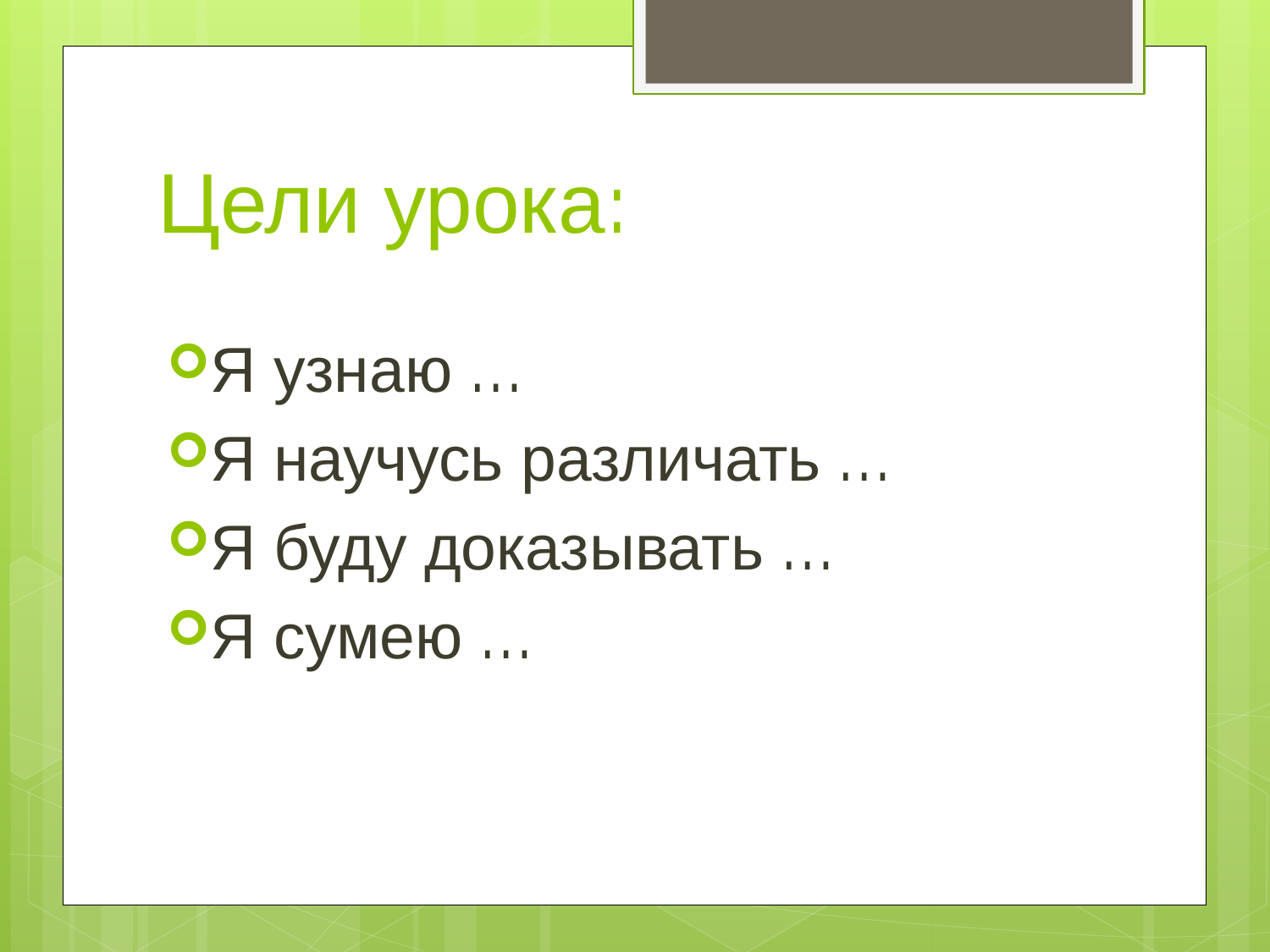

# Цели урока:
Я узнаю …
Я научусь различать …
Я буду доказывать …
Я сумею …